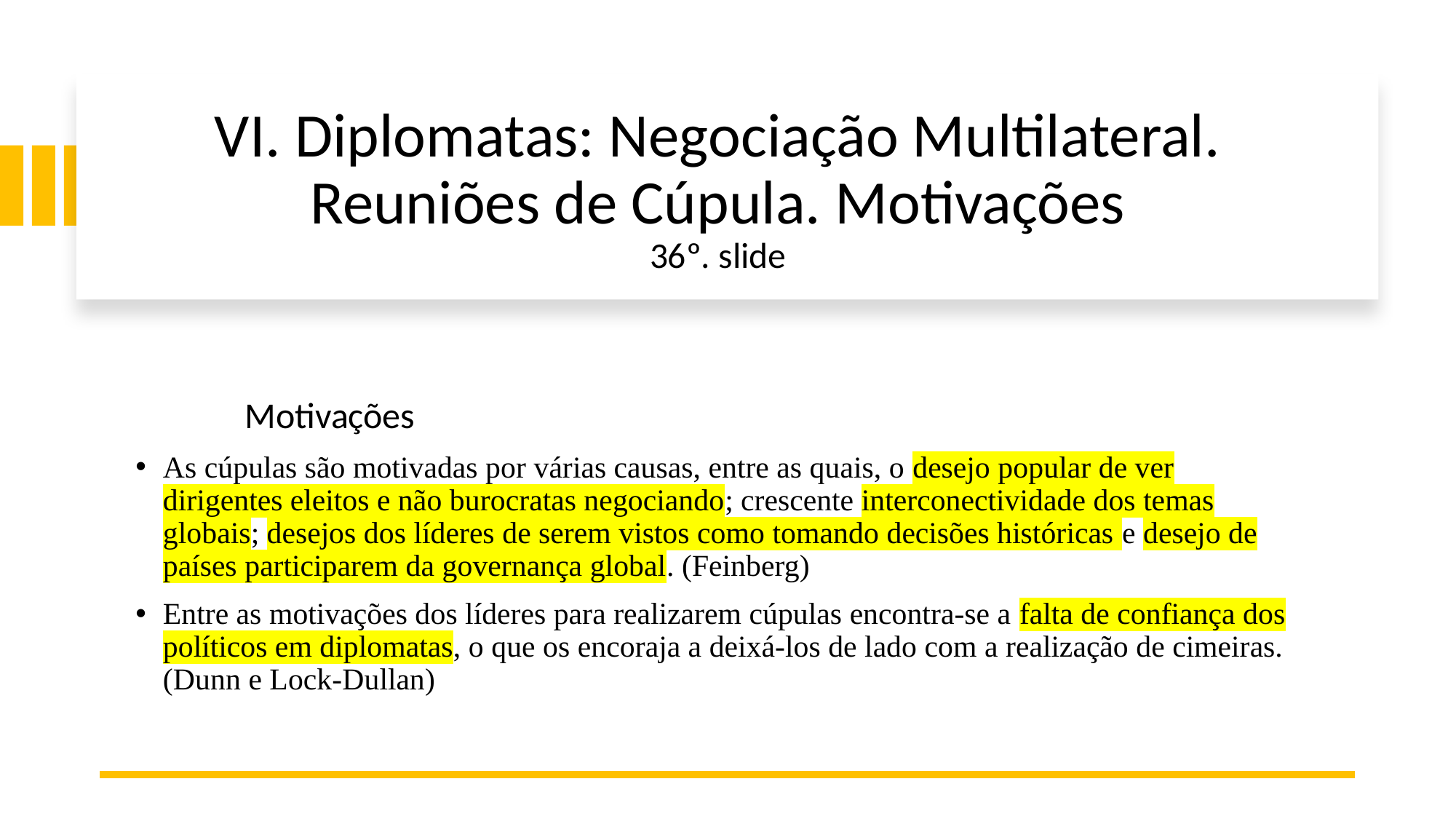

# VI. Diplomatas: Negociação Multilateral. Reuniões de Cúpula. Motivações 36º. slide

Motivações
As cúpulas são motivadas por várias causas, entre as quais, o desejo popular de ver dirigentes eleitos e não burocratas negociando; crescente interconectividade dos temas globais; desejos dos líderes de serem vistos como tomando decisões históricas e desejo de países participarem da governança global. (Feinberg)
Entre as motivações dos líderes para realizarem cúpulas encontra-se a falta de confiança dos políticos em diplomatas, o que os encoraja a deixá-los de lado com a realização de cimeiras. (Dunn e Lock-Dullan)